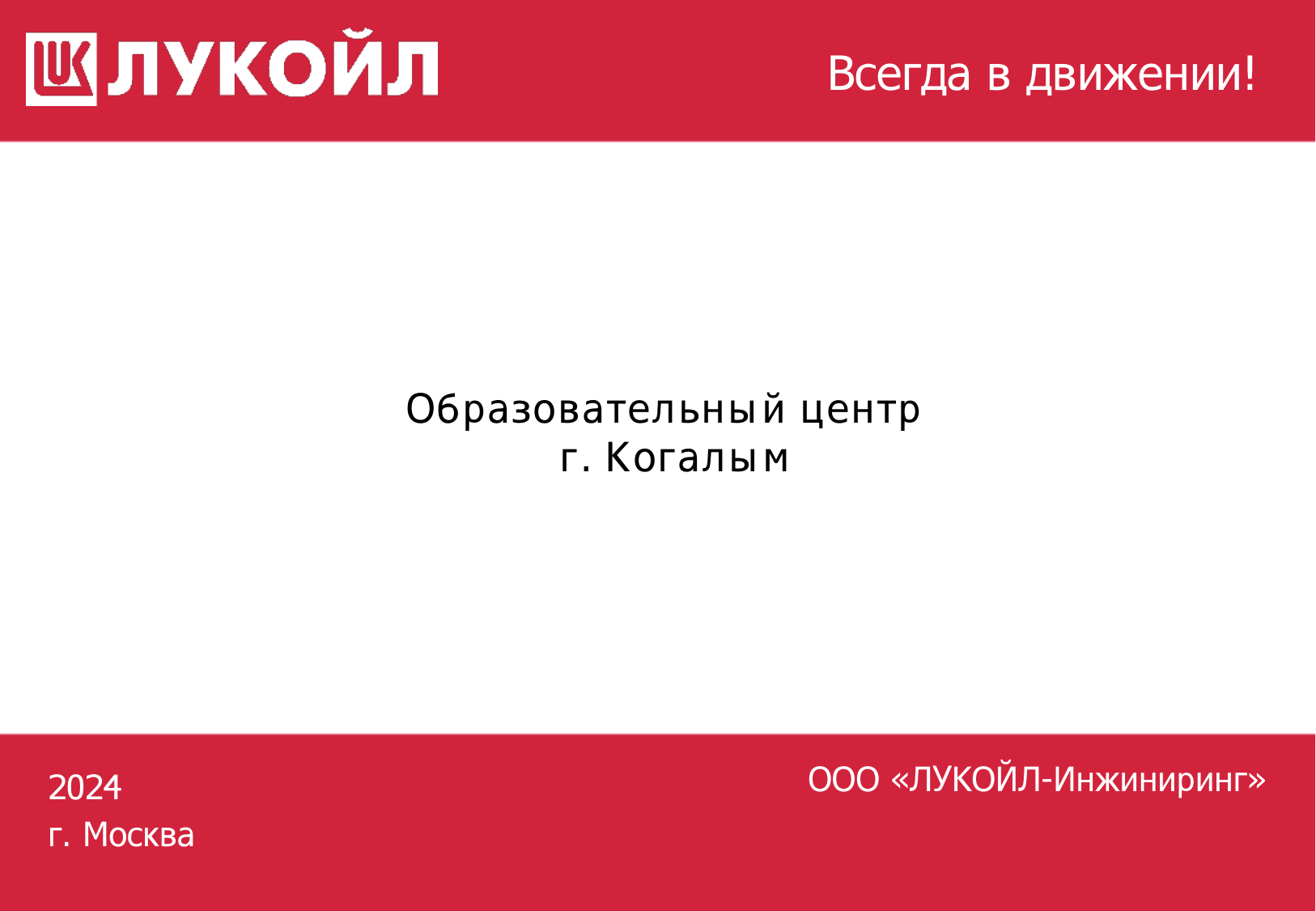

# Образовательный центр г. Когалым
ООО «ЛУКОЙЛ-Инжиниринг»
2024
г. Москва